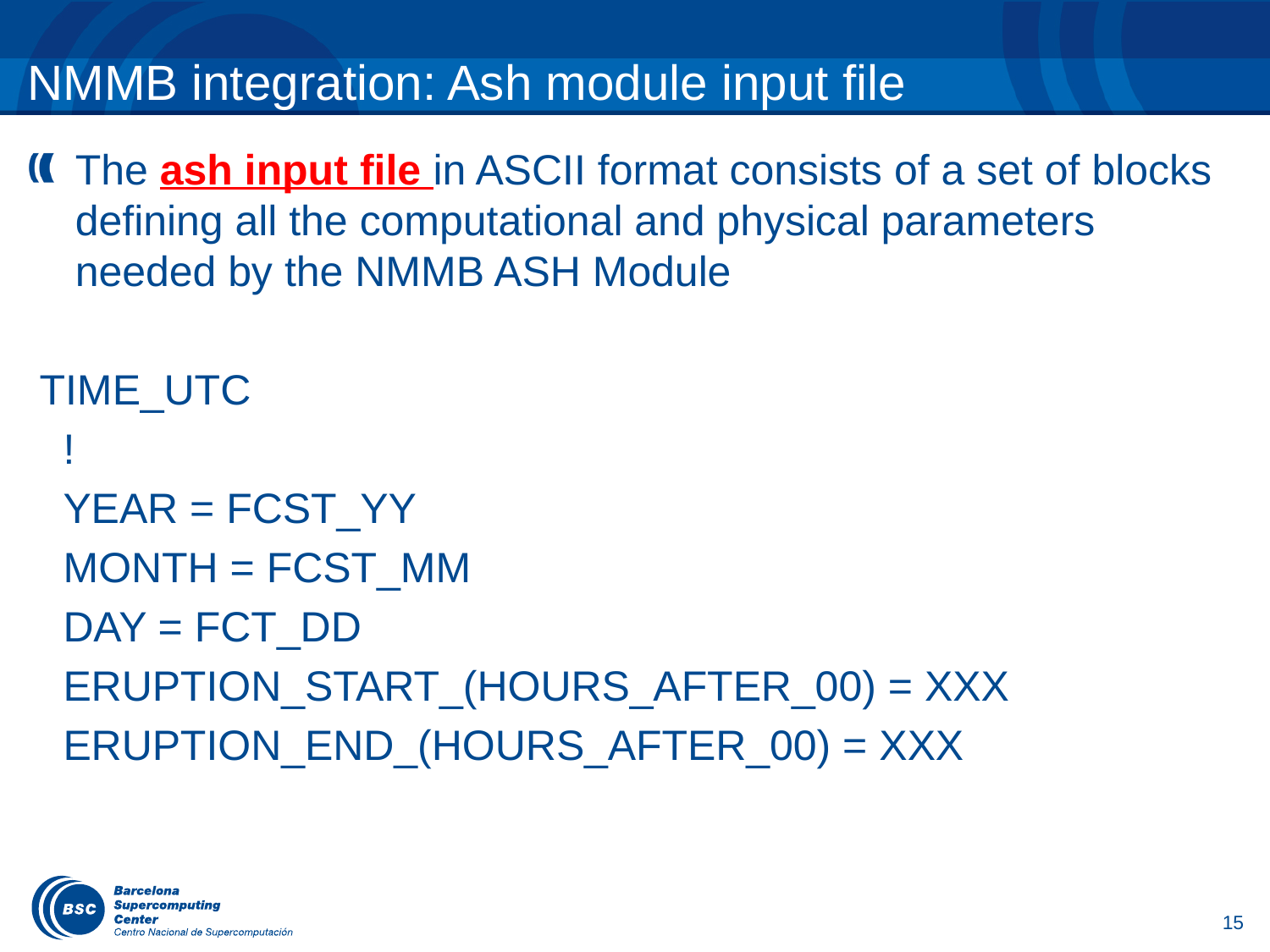

# NMMB integration: Ash module input file
The ash input file in ASCII format consists of a set of blocks defining all the computational and physical parameters needed by the NMMB ASH Module

 TIME_UTC
   !
   YEAR = FCST_YY
   MONTH = FCST_MM
   DAY = FCT_DD
   ERUPTION_START_(HOURS_AFTER_00) = XXX
   ERUPTION_END_(HOURS_AFTER_00) = XXX
15